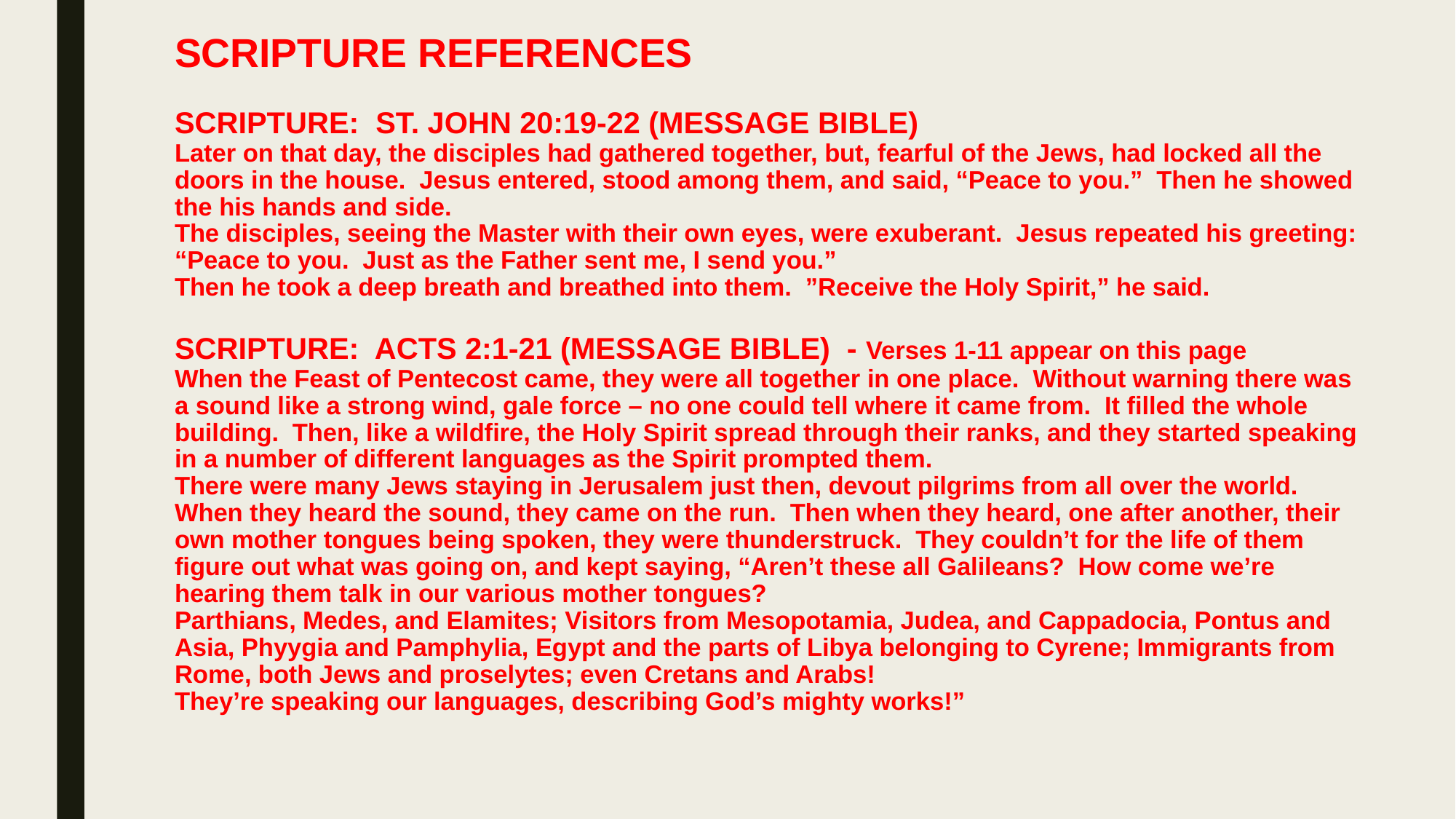

# SCRIPTURE REFERENCES SCRIPTURE:  ST. JOHN 20:19-22 (MESSAGE BIBLE) Later on that day, the disciples had gathered together, but, fearful of the Jews, had locked all the doors in the house.  Jesus entered, stood among them, and said, “Peace to you.”  Then he showed the his hands and side. The disciples, seeing the Master with their own eyes, were exuberant.  Jesus repeated his greeting: “Peace to you.  Just as the Father sent me, I send you.” Then he took a deep breath and breathed into them.  ”Receive the Holy Spirit,” he said. SCRIPTURE:  ACTS 2:1-21 (MESSAGE BIBLE)  - Verses 1-11 appear on this page When the Feast of Pentecost came, they were all together in one place.  Without warning there was a sound like a strong wind, gale force – no one could tell where it came from.  It filled the whole building.  Then, like a wildfire, the Holy Spirit spread through their ranks, and they started speaking in a number of different languages as the Spirit prompted them. There were many Jews staying in Jerusalem just then, devout pilgrims from all over the world.  When they heard the sound, they came on the run.  Then when they heard, one after another, their own mother tongues being spoken, they were thunderstruck.  They couldn’t for the life of them figure out what was going on, and kept saying, “Aren’t these all Galileans?  How come we’re hearing them talk in our various mother tongues? Parthians, Medes, and Elamites; Visitors from Mesopotamia, Judea, and Cappadocia, Pontus and Asia, Phyygia and Pamphylia, Egypt and the parts of Libya belonging to Cyrene; Immigrants from Rome, both Jews and proselytes; even Cretans and Arabs! They’re speaking our languages, describing God’s mighty works!”